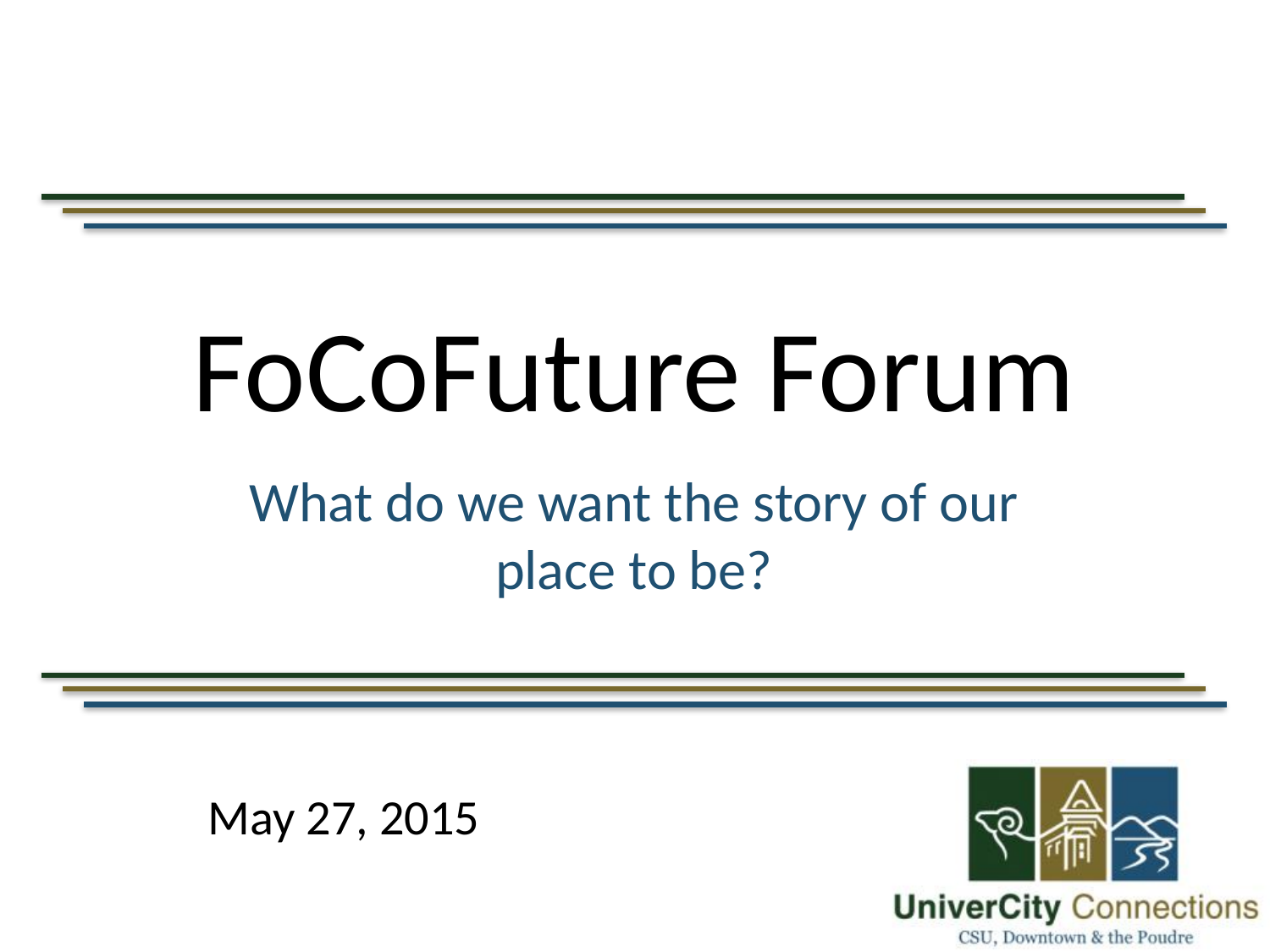

# FoCoFuture Forum
What do we want the story of our place to be?
May 27, 2015